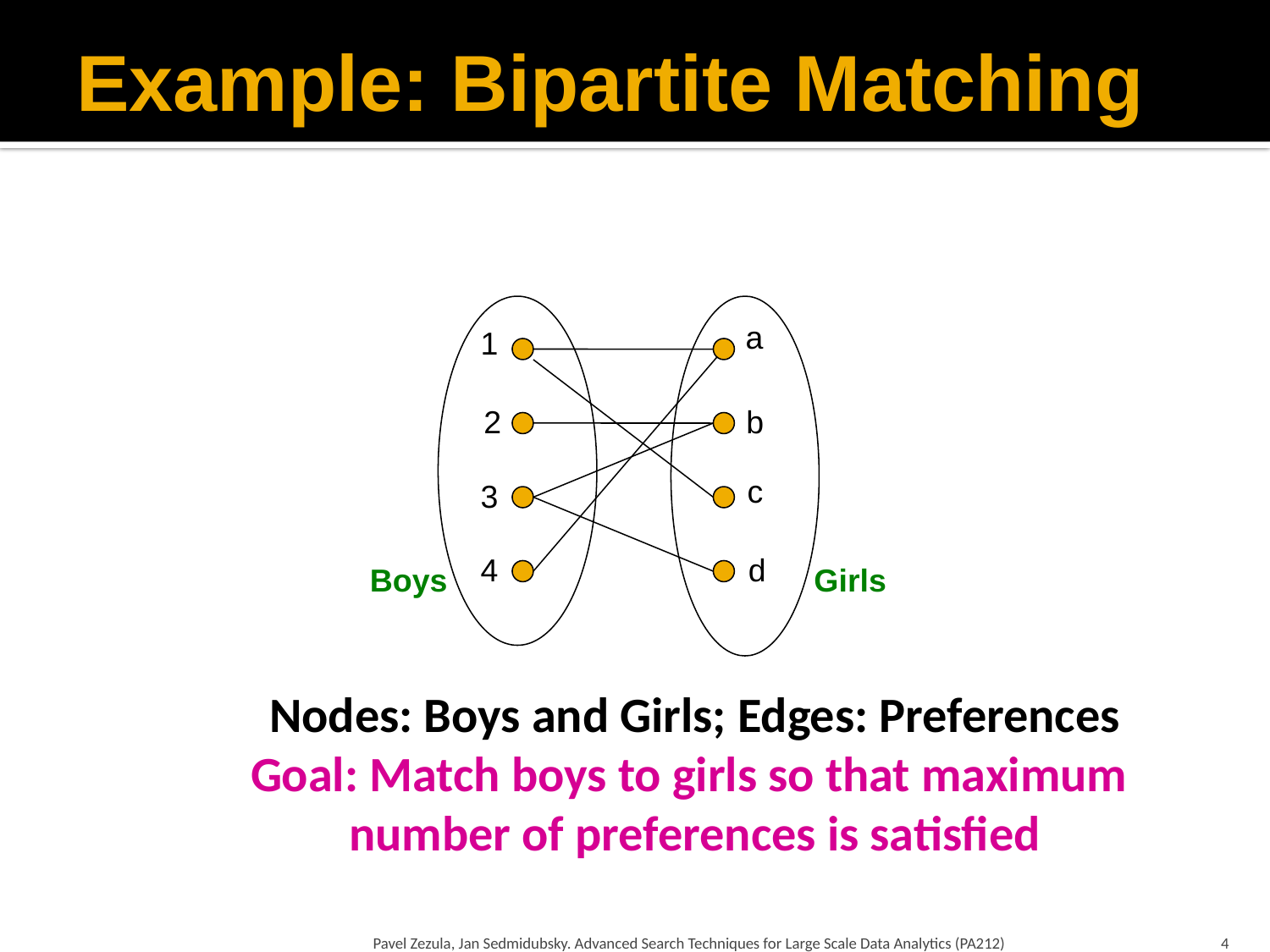

# Example: Bipartite Matching

a
1

2
b

c
3

4
d
Boys
Girls

Nodes: Boys and Girls; Edges: Preferences
Goal: Match boys to girls so that maximum
number of preferences is satisfied
Pavel Zezula, Jan Sedmidubsky. Advanced Search Techniques for Large Scale Data Analytics (PA212)
4